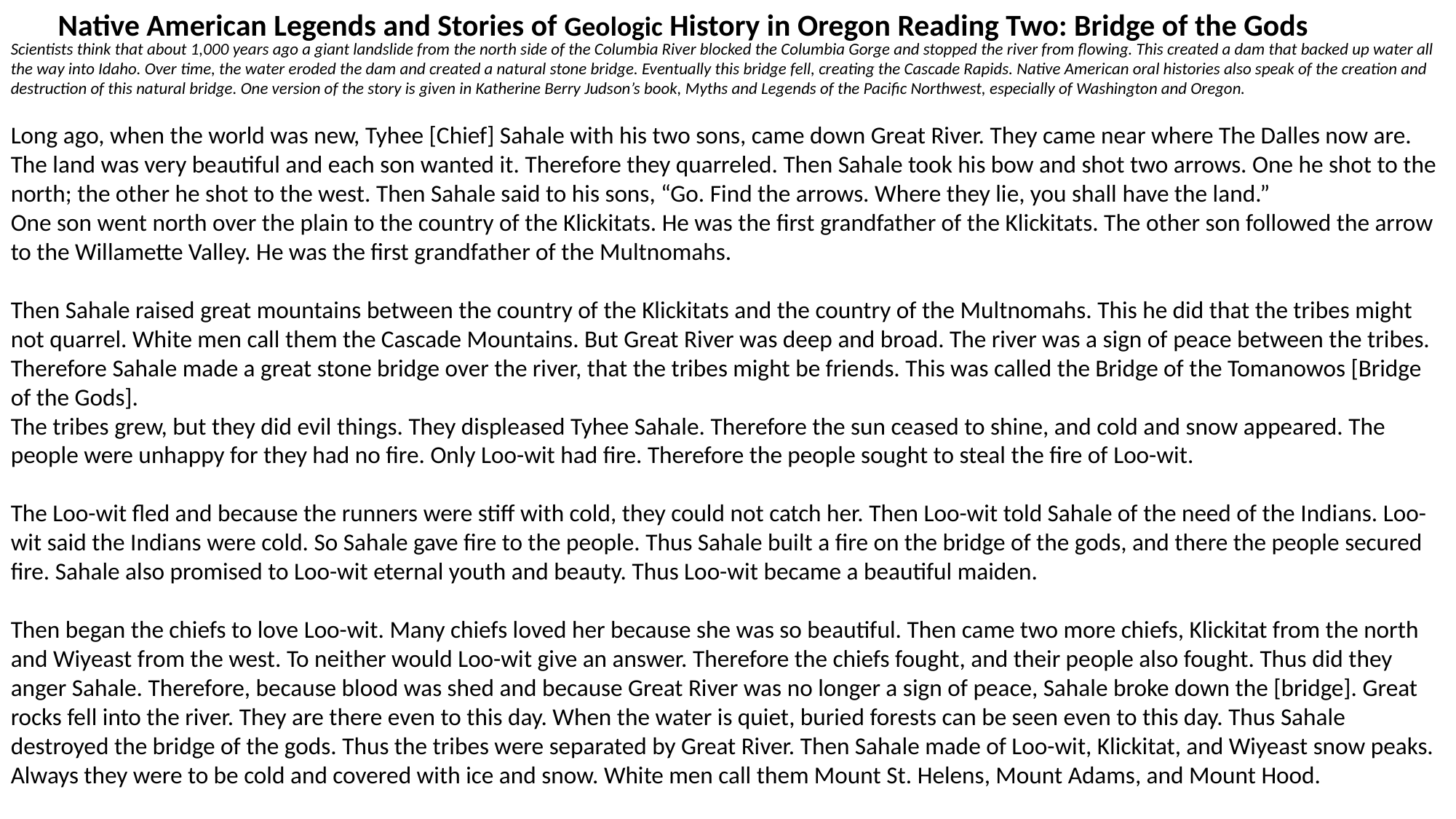

Native American Legends and Stories of Geologic History in Oregon Reading Two: Bridge of the Gods
Scientists think that about 1,000 years ago a giant landslide from the north side of the Columbia River blocked the Columbia Gorge and stopped the river from flowing. This created a dam that backed up water all the way into Idaho. Over time, the water eroded the dam and created a natural stone bridge. Eventually this bridge fell, creating the Cascade Rapids. Native American oral histories also speak of the creation and destruction of this natural bridge. One version of the story is given in Katherine Berry Judson’s book, Myths and Legends of the Pacific Northwest, especially of Washington and Oregon.

Long ago, when the world was new, Tyhee [Chief] Sahale with his two sons, came down Great River. They came near where The Dalles now are. The land was very beautiful and each son wanted it. Therefore they quarreled. Then Sahale took his bow and shot two arrows. One he shot to the north; the other he shot to the west. Then Sahale said to his sons, “Go. Find the arrows. Where they lie, you shall have the land.”
One son went north over the plain to the country of the Klickitats. He was the first grandfather of the Klickitats. The other son followed the arrow to the Willamette Valley. He was the first grandfather of the Multnomahs.

Then Sahale raised great mountains between the country of the Klickitats and the country of the Multnomahs. This he did that the tribes might not quarrel. White men call them the Cascade Mountains. But Great River was deep and broad. The river was a sign of peace between the tribes. Therefore Sahale made a great stone bridge over the river, that the tribes might be friends. This was called the Bridge of the Tomanowos [Bridge of the Gods].
The tribes grew, but they did evil things. They displeased Tyhee Sahale. Therefore the sun ceased to shine, and cold and snow appeared. The people were unhappy for they had no fire. Only Loo-wit had fire. Therefore the people sought to steal the fire of Loo-wit.

The Loo-wit fled and because the runners were stiff with cold, they could not catch her. Then Loo-wit told Sahale of the need of the Indians. Loo-wit said the Indians were cold. So Sahale gave fire to the people. Thus Sahale built a fire on the bridge of the gods, and there the people secured fire. Sahale also promised to Loo-wit eternal youth and beauty. Thus Loo-wit became a beautiful maiden.

Then began the chiefs to love Loo-wit. Many chiefs loved her because she was so beautiful. Then came two more chiefs, Klickitat from the north and Wiyeast from the west. To neither would Loo-wit give an answer. Therefore the chiefs fought, and their people also fought. Thus did they anger Sahale. Therefore, because blood was shed and because Great River was no longer a sign of peace, Sahale broke down the [bridge]. Great rocks fell into the river. They are there even to this day. When the water is quiet, buried forests can be seen even to this day. Thus Sahale destroyed the bridge of the gods. Thus the tribes were separated by Great River. Then Sahale made of Loo-wit, Klickitat, and Wiyeast snow peaks. Always they were to be cold and covered with ice and snow. White men call them Mount St. Helens, Mount Adams, and Mount Hood.